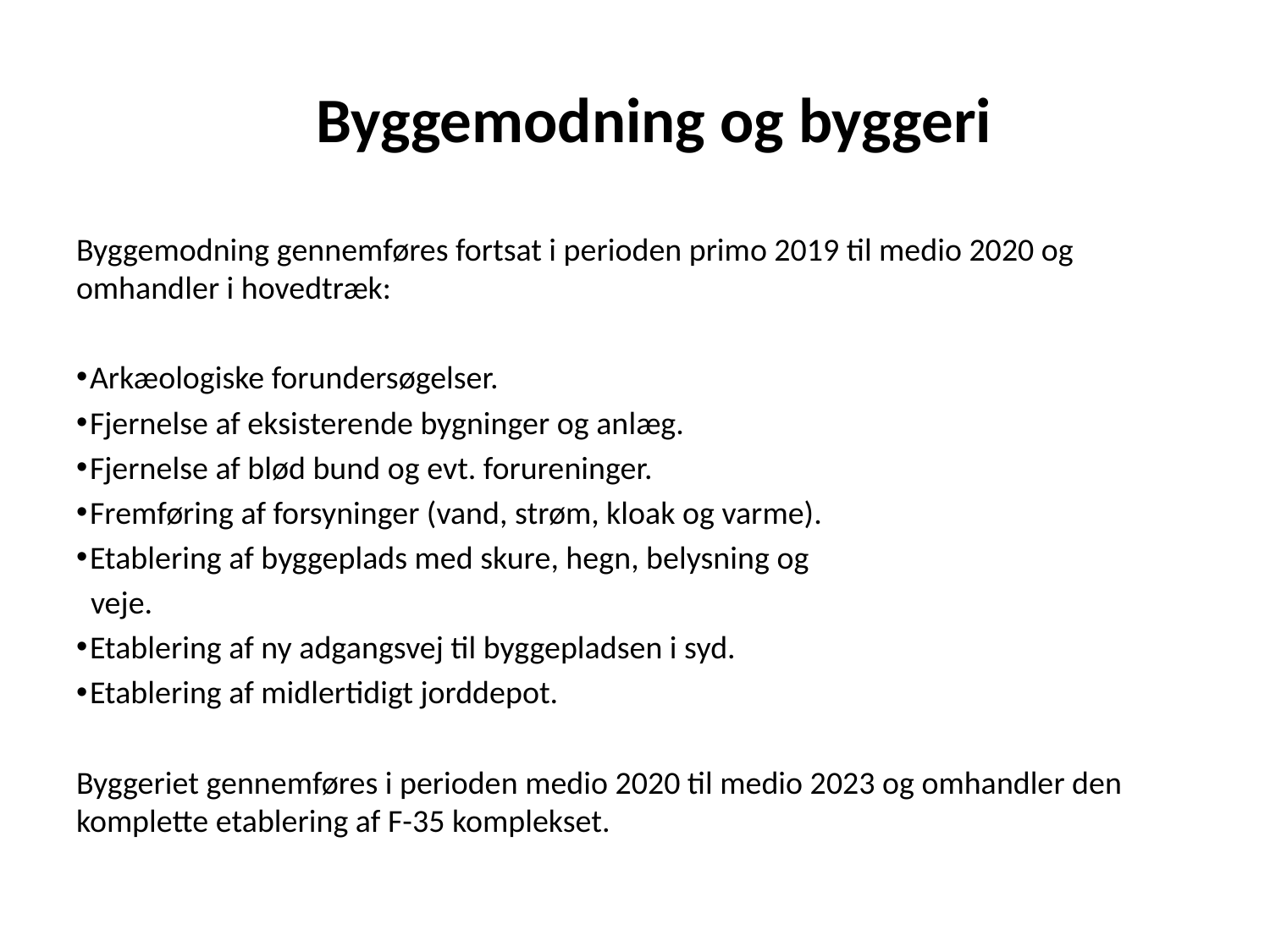

# Byggemodning og byggeri
Byggemodning gennemføres fortsat i perioden primo 2019 til medio 2020 og omhandler i hovedtræk:

 Arkæologiske forundersøgelser.
 Fjernelse af eksisterende bygninger og anlæg.
 Fjernelse af blød bund og evt. forureninger.
 Fremføring af forsyninger (vand, strøm, kloak og varme).
 Etablering af byggeplads med skure, hegn, belysning og
  veje.
 Etablering af ny adgangsvej til byggepladsen i syd.
 Etablering af midlertidigt jorddepot.

Byggeriet gennemføres i perioden medio 2020 til medio 2023 og omhandler den komplette etablering af F-35 komplekset.